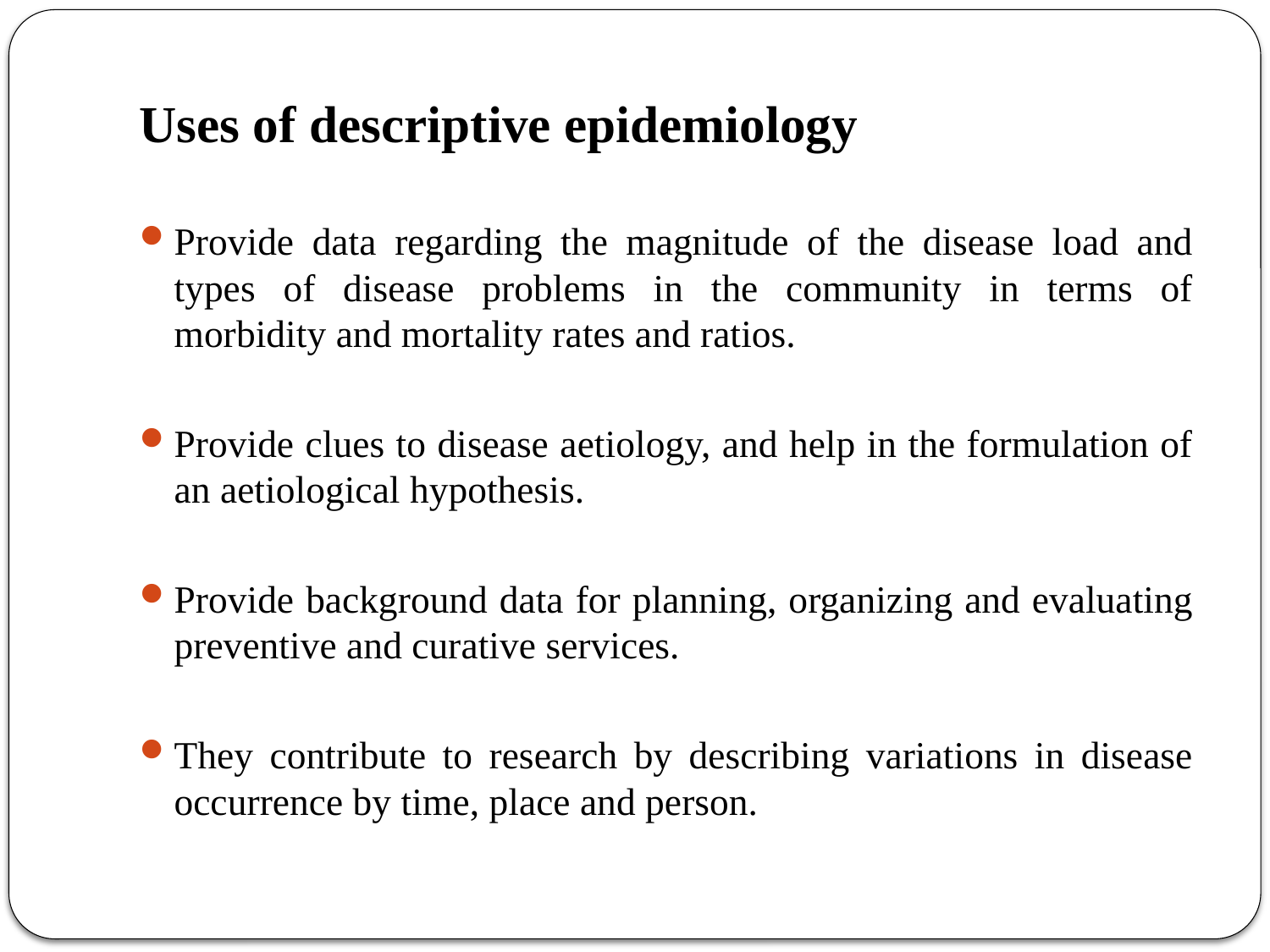

Uses of descriptive epidemiology

Provide data regarding the magnitude of the disease load and types of disease problems in the community in terms of morbidity and mortality rates and ratios.

Provide clues to disease aetiology, and help in the formulation of an aetiological hypothesis.

Provide background data for planning, organizing and evaluating preventive and curative services.

They contribute to research by describing variations in disease occurrence by time, place and person.